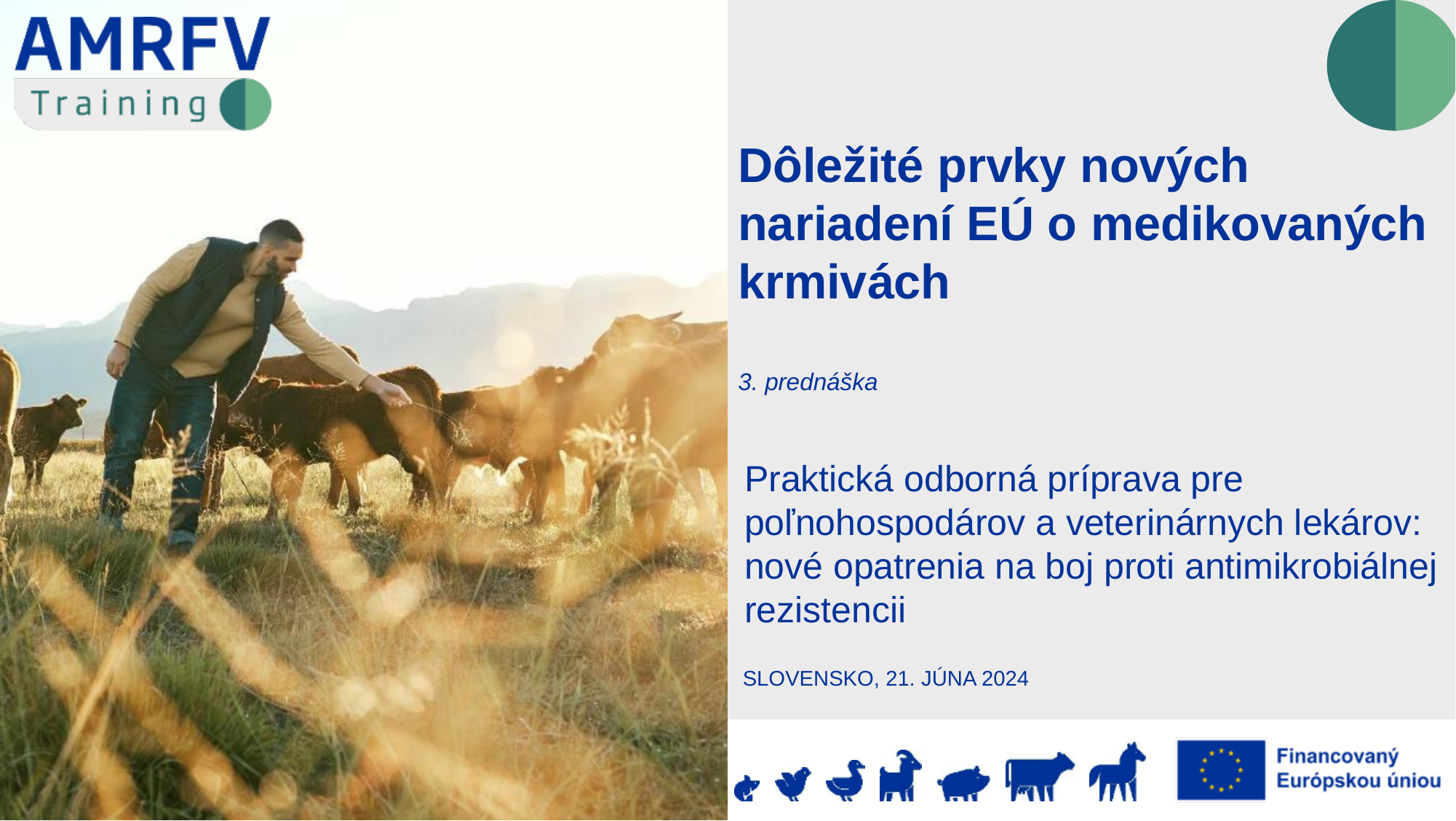

Dôležité prvky nových nariadení EÚ o medikovaných krmivách

3. prednáška
Praktická odborná príprava pre poľnohospodárov a veterinárnych lekárov: nové opatrenia na boj proti antimikrobiálnej rezistencii

SLOVENSKO, 21. JÚNA 2024